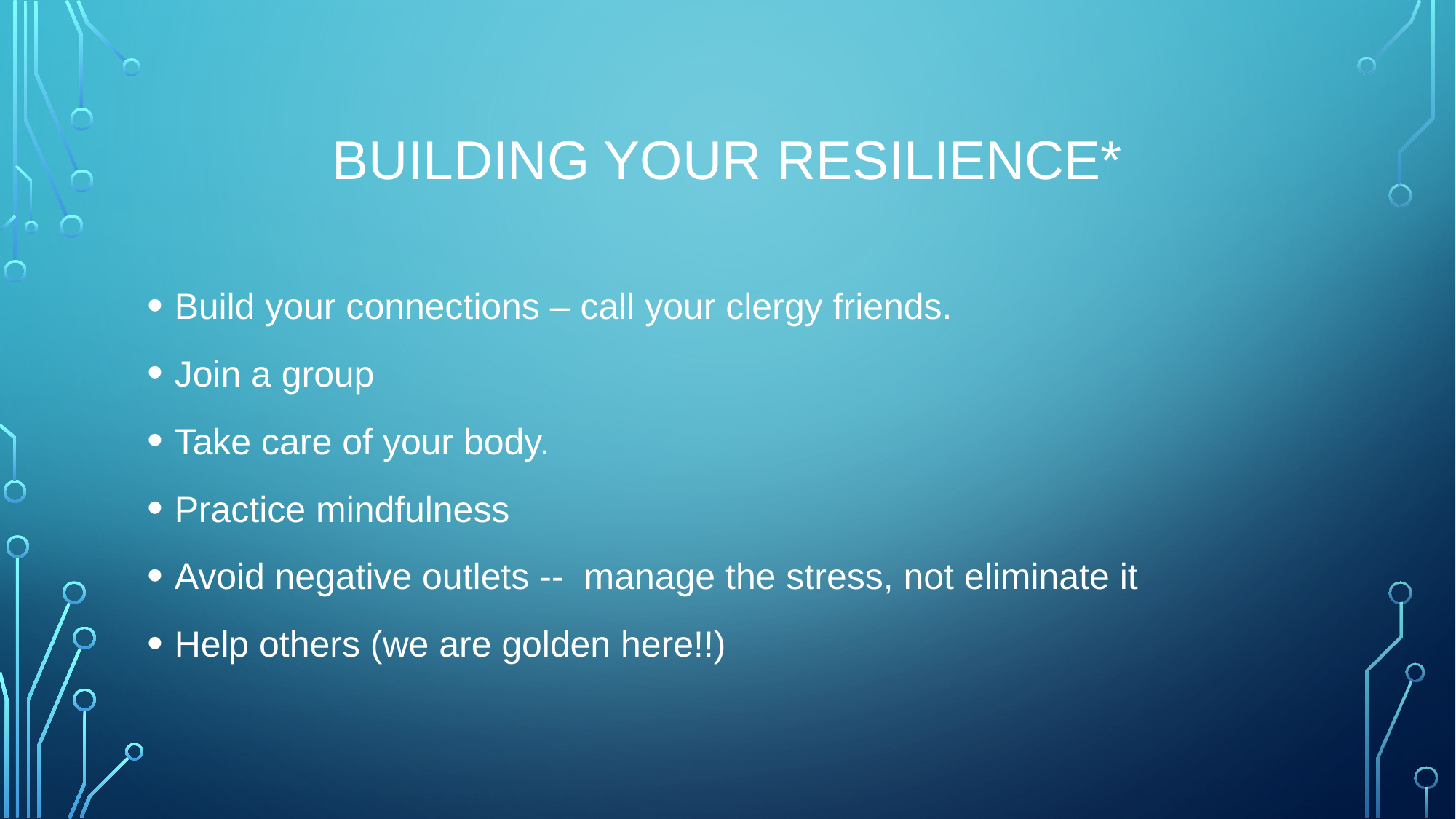

# Building your resilience*
Build your connections – call your clergy friends.
Join a group
Take care of your body.
Practice mindfulness
Avoid negative outlets --  manage the stress, not eliminate it
Help others (we are golden here!!)